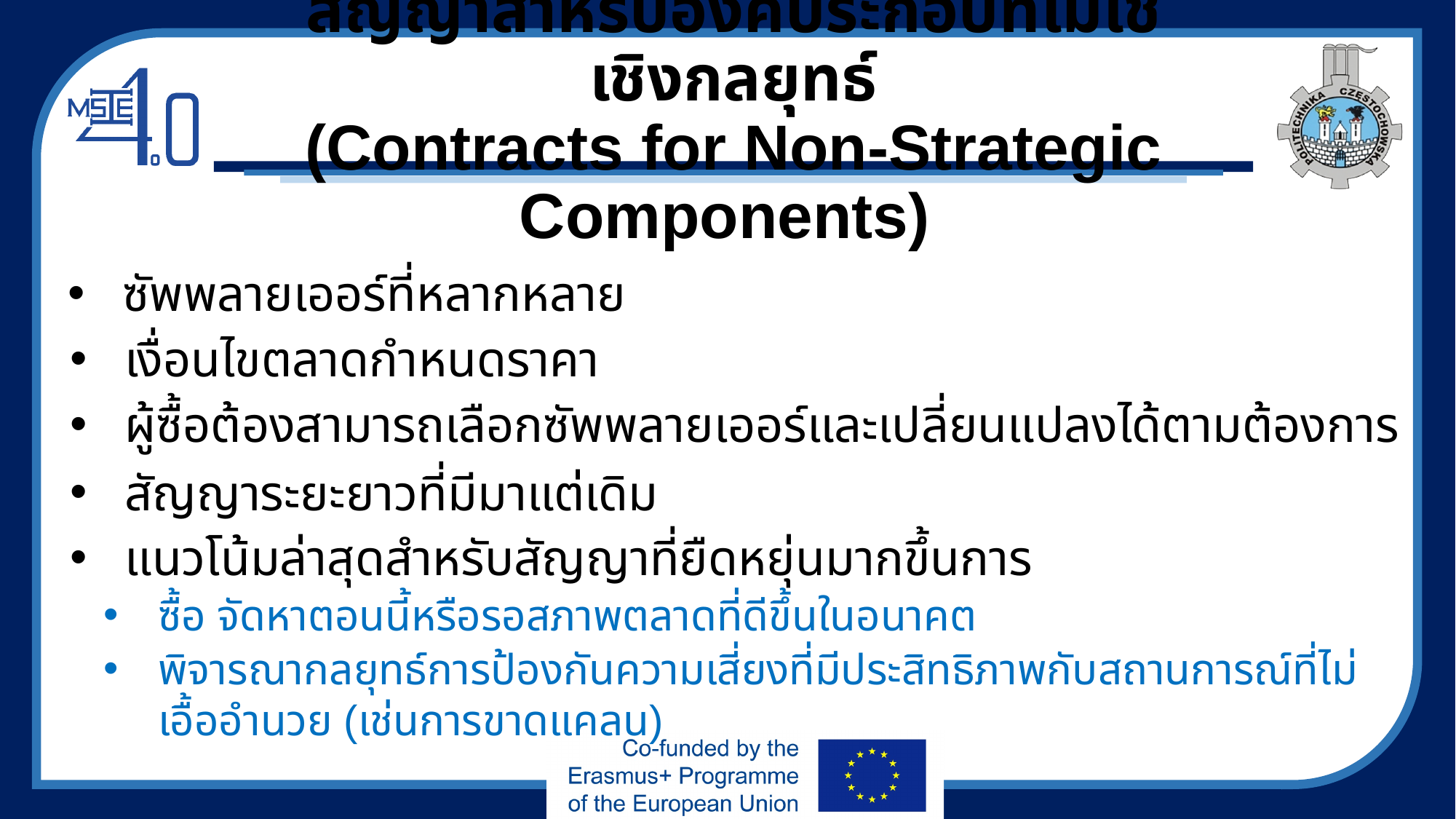

# สัญญาสำหรับองค์ประกอบที่ไม่ใช่เชิงกลยุทธ์ (Contracts for Non-Strategic Components)

ซัพพลายเออร์ที่หลากหลาย
เงื่อนไขตลาดกำหนดราคา
ผู้ซื้อต้องสามารถเลือกซัพพลายเออร์และเปลี่ยนแปลงได้ตามต้องการ
สัญญาระยะยาวที่มีมาแต่เดิม
แนวโน้มล่าสุดสำหรับสัญญาที่ยืดหยุ่นมากขึ้นการ
ซื้อ จัดหาตอนนี้หรือรอสภาพตลาดที่ดีขึ้นในอนาคต
พิจารณากลยุทธ์การป้องกันความเสี่ยงที่มีประสิทธิภาพกับสถานการณ์ที่ไม่เอื้ออำนวย (เช่นการขาดแคลน)